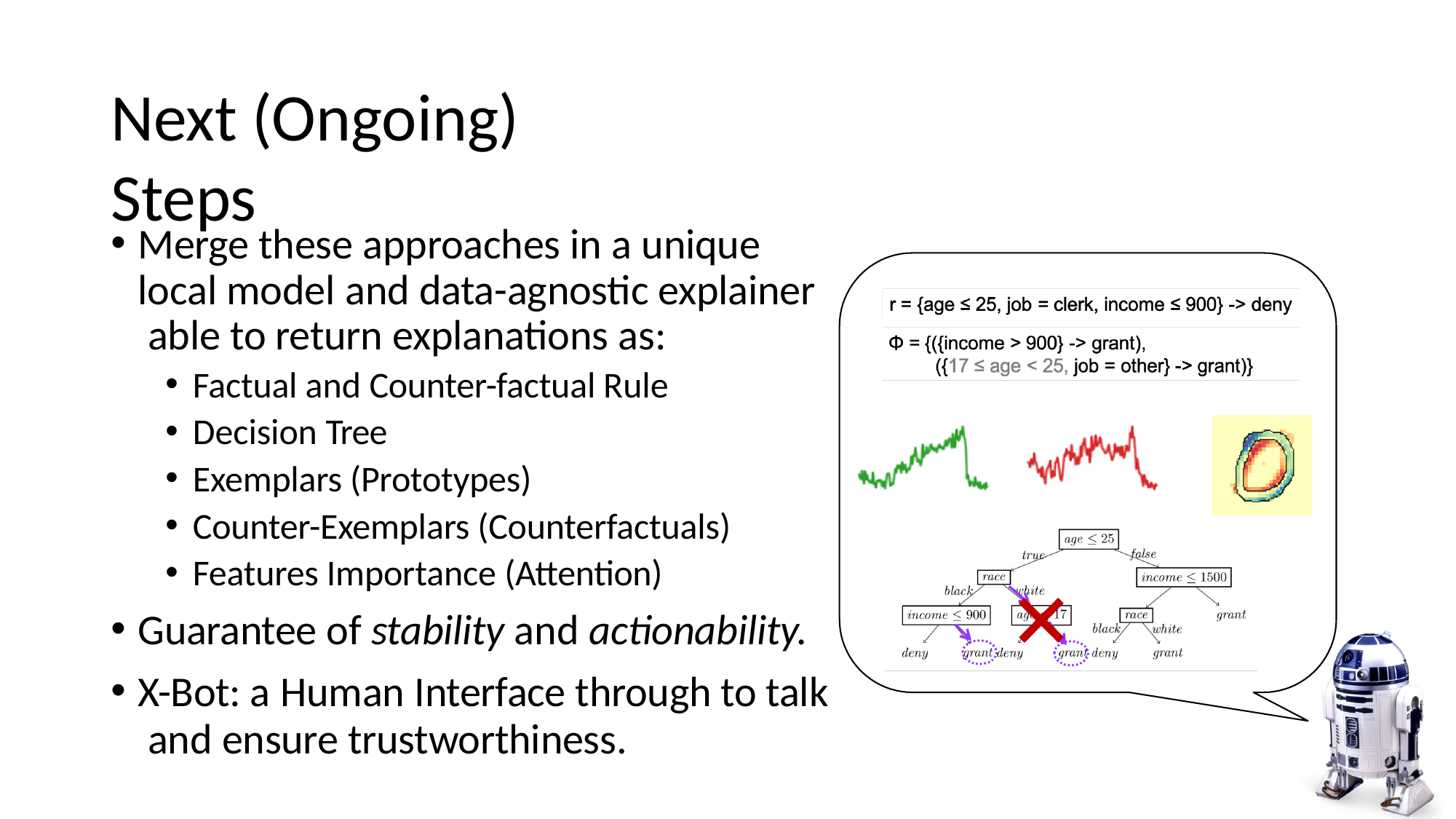

# Next (Ongoing) Steps
Merge these approaches in a unique  local model and data-agnostic explainer  able to return explanations as:
Factual and Counter-factual Rule
Decision Tree
Exemplars (Prototypes)
Counter-Exemplars (Counterfactuals)
Features Importance (Attention)
Guarantee of stability and actionability.
X-Bot: a Human Interface through to talk  and ensure trustworthiness.